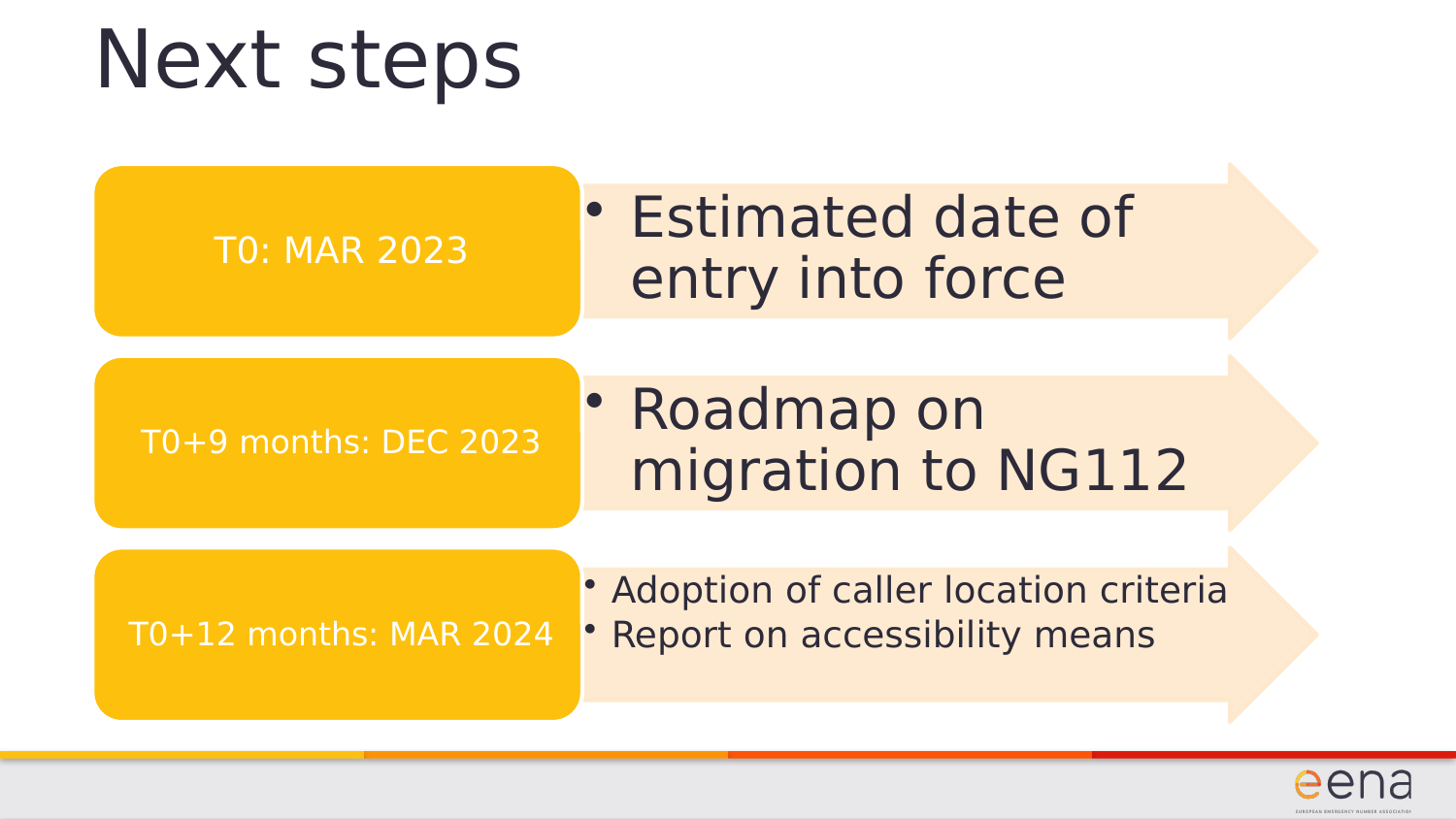

Next steps
Estimated date of entry into force
T0: MAR 2023
Roadmap on migration to NG112
T0+9 months: DEC 2023
Adoption of caller location criteria
Report on accessibility means
T0+12 months: MAR 2024